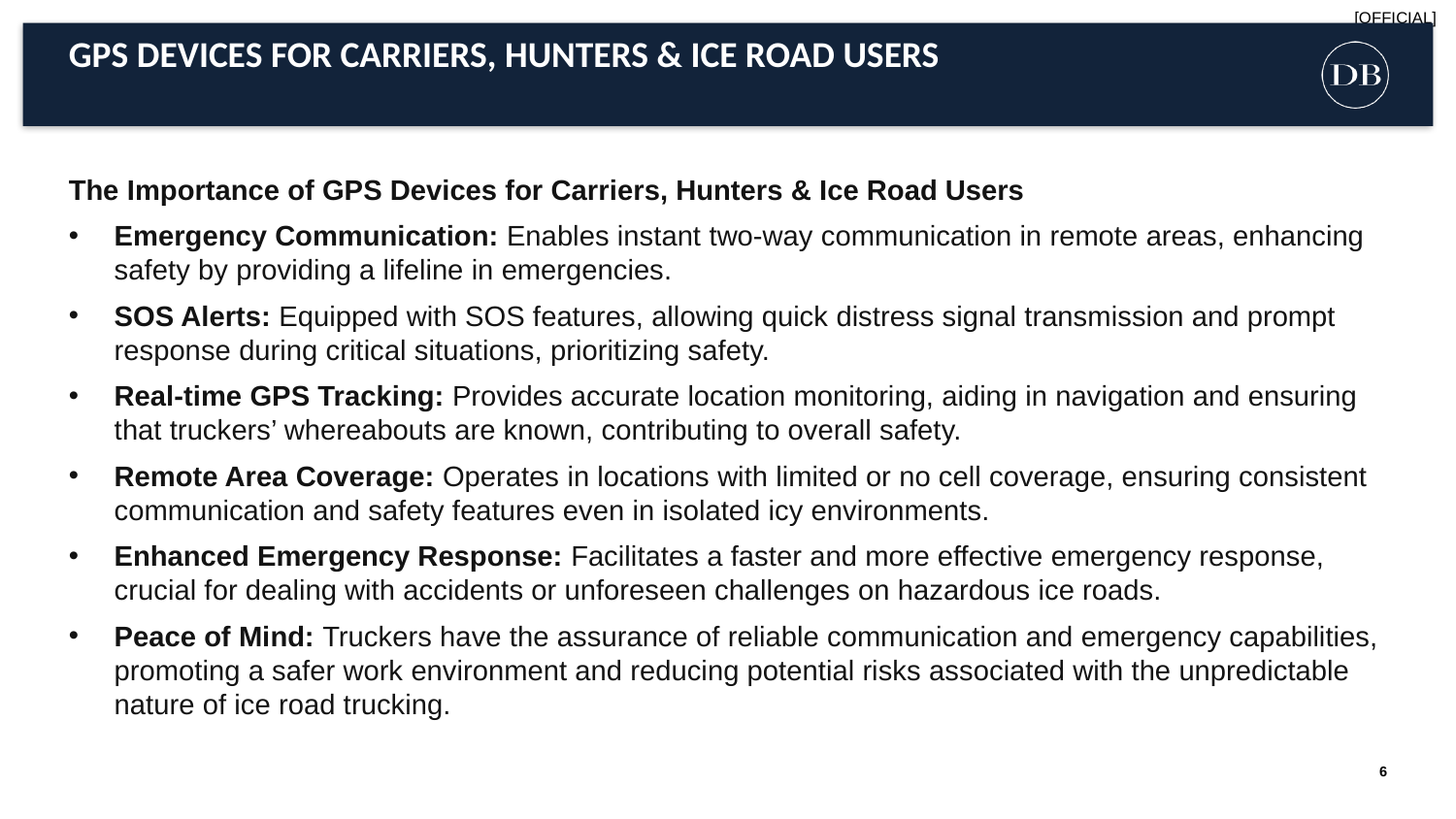

GPS Devices for Carriers, Hunters & Ice Road Users

The Importance of GPS Devices for Carriers, Hunters & Ice Road Users
Emergency Communication: Enables instant two-way communication in remote areas, enhancing safety by providing a lifeline in emergencies.
SOS Alerts: Equipped with SOS features, allowing quick distress signal transmission and prompt response during critical situations, prioritizing safety.
Real-time GPS Tracking: Provides accurate location monitoring, aiding in navigation and ensuring that truckers’ whereabouts are known, contributing to overall safety.
Remote Area Coverage: Operates in locations with limited or no cell coverage, ensuring consistent communication and safety features even in isolated icy environments.
Enhanced Emergency Response: Facilitates a faster and more effective emergency response, crucial for dealing with accidents or unforeseen challenges on hazardous ice roads.
Peace of Mind: Truckers have the assurance of reliable communication and emergency capabilities, promoting a safer work environment and reducing potential risks associated with the unpredictable nature of ice road trucking.